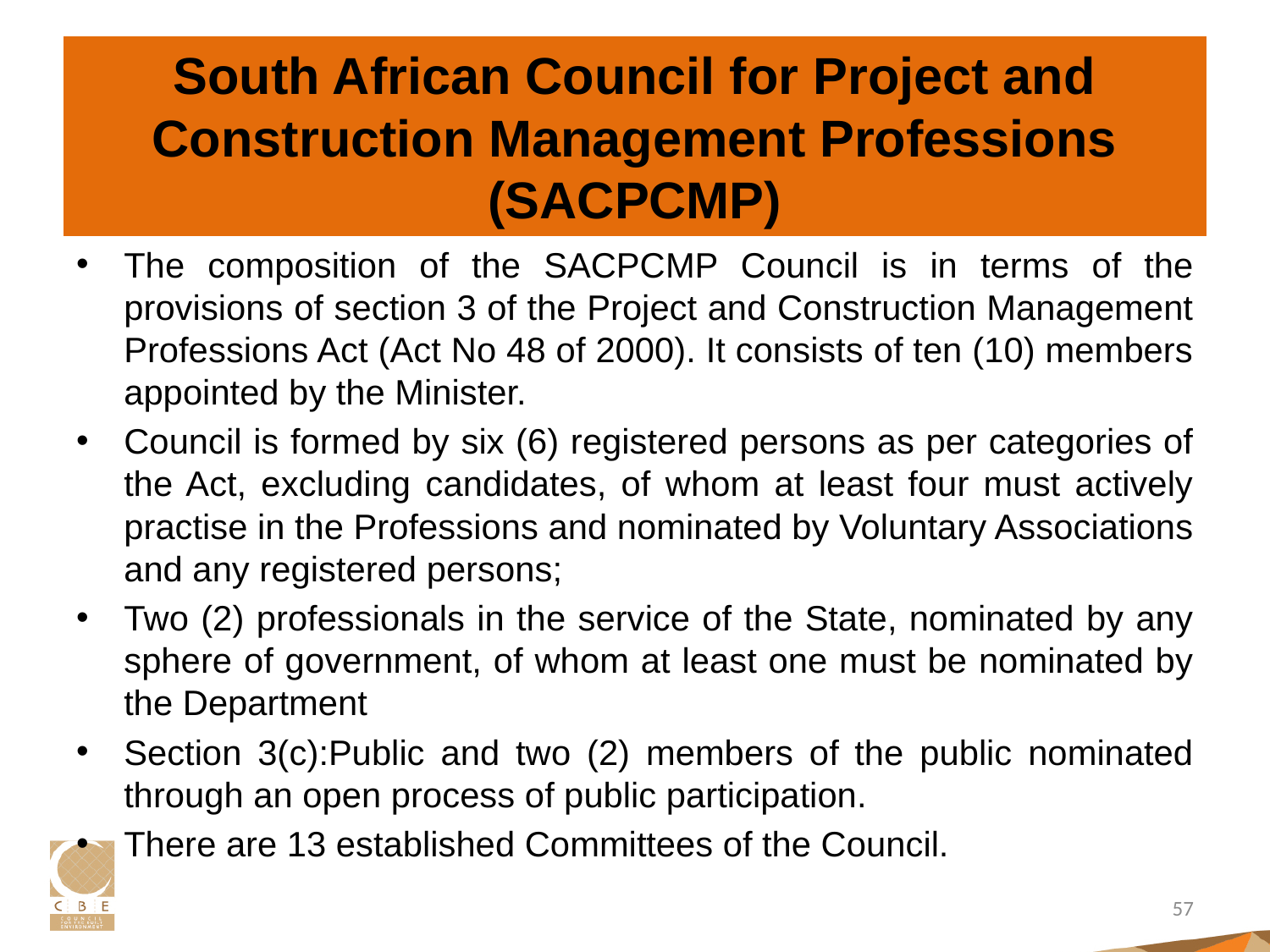

# South African Council for Project and Construction Management Professions (SACPCMP)
The composition of the SACPCMP Council is in terms of the provisions of section 3 of the Project and Construction Management Professions Act (Act No 48 of 2000). It consists of ten (10) members appointed by the Minister.
Council is formed by six (6) registered persons as per categories of the Act, excluding candidates, of whom at least four must actively practise in the Professions and nominated by Voluntary Associations and any registered persons;
Two (2) professionals in the service of the State, nominated by any sphere of government, of whom at least one must be nominated by the Department
Section 3(c):Public and two (2) members of the public nominated through an open process of public participation.
There are 13 established Committees of the Council.
57